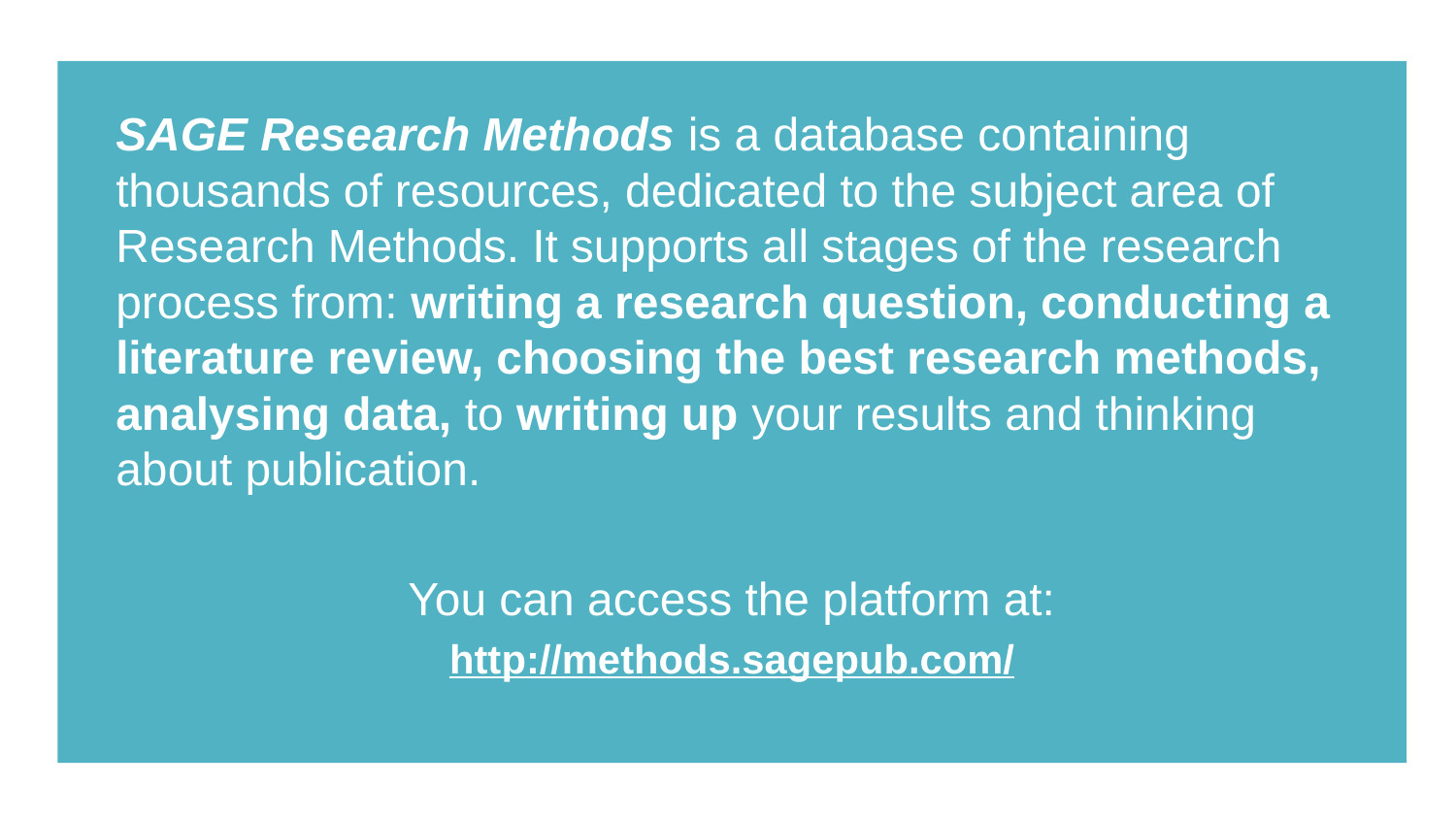

SAGE Research Methods is a database containing thousands of resources, dedicated to the subject area of Research Methods. It supports all stages of the research process from: writing a research question, conducting a literature review, choosing the best research methods, analysing data, to writing up your results and thinking about publication.

You can access the platform at:
http://methods.sagepub.com/